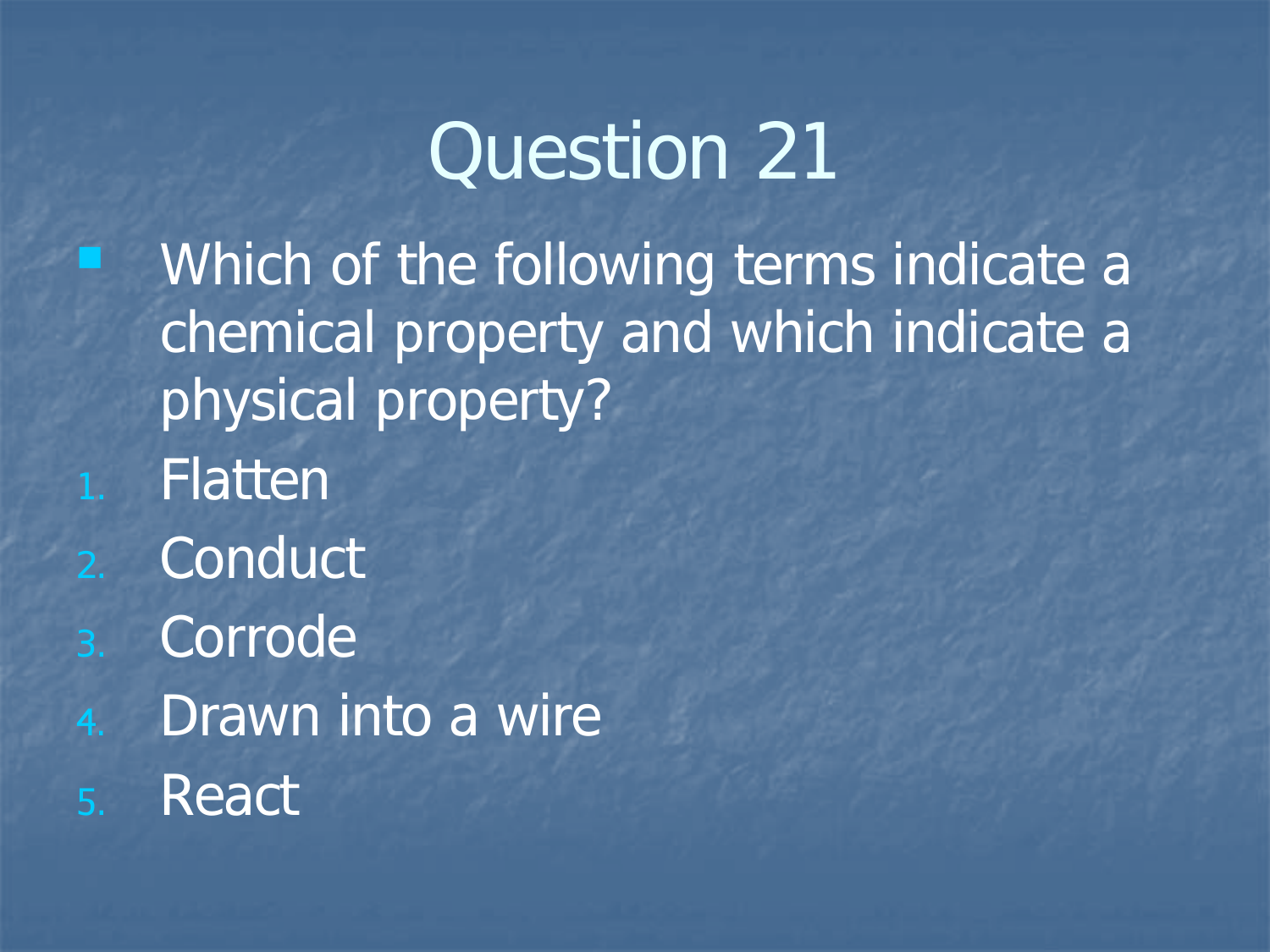

# Question 21
Which of the following terms indicate a chemical property and which indicate a physical property?
Flatten
Conduct
Corrode
Drawn into a wire
React